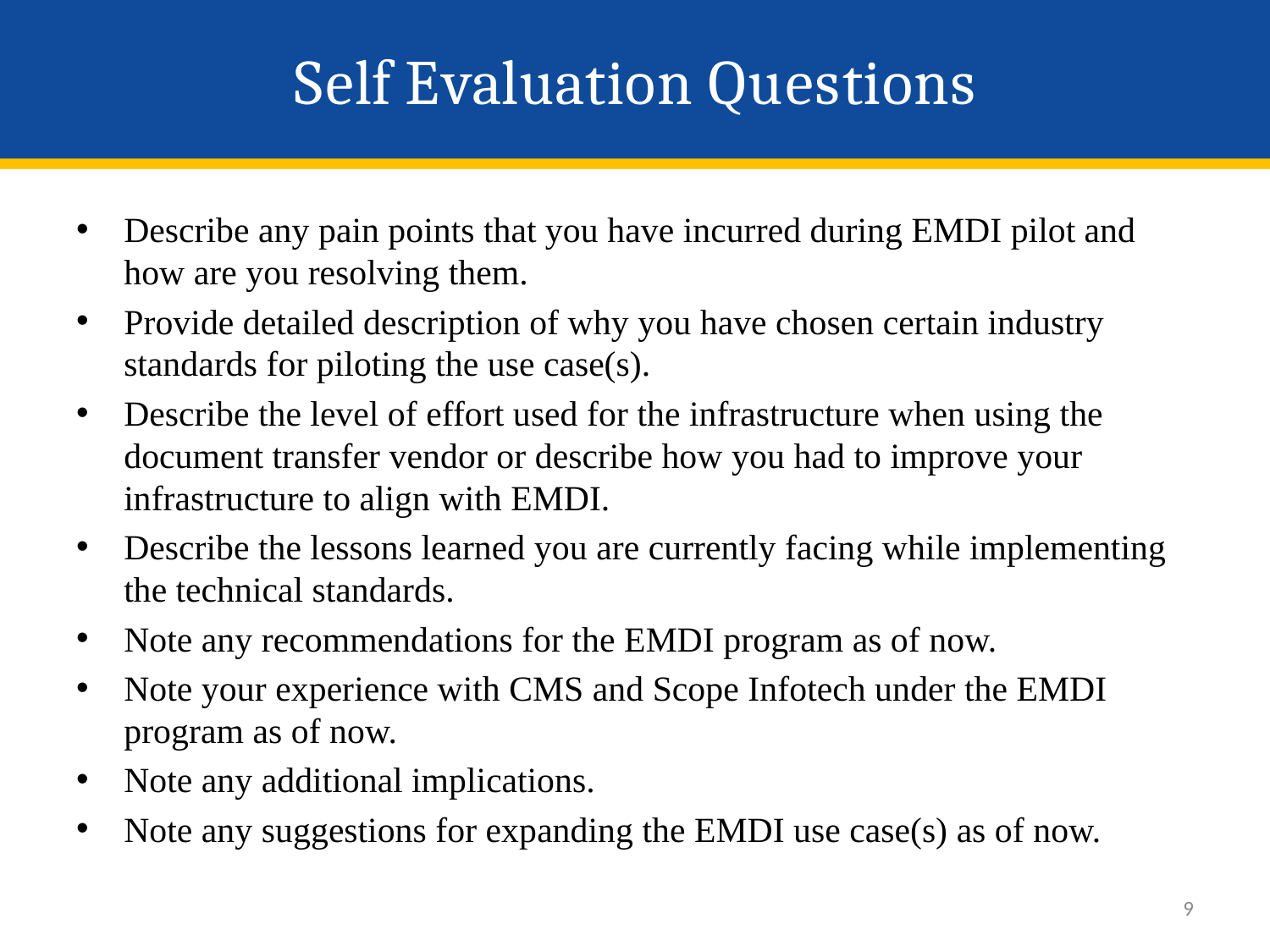

# Self Evaluation Questions
Describe any pain points that you have incurred during EMDI pilot and how are you resolving them.
Provide detailed description of why you have chosen certain industry standards for piloting the use case(s).
Describe the level of effort used for the infrastructure when using the document transfer vendor or describe how you had to improve your infrastructure to align with EMDI.
Describe the lessons learned you are currently facing while implementing the technical standards.
Note any recommendations for the EMDI program as of now.
Note your experience with CMS and Scope Infotech under the EMDI program as of now.
Note any additional implications.
Note any suggestions for expanding the EMDI use case(s) as of now.

9